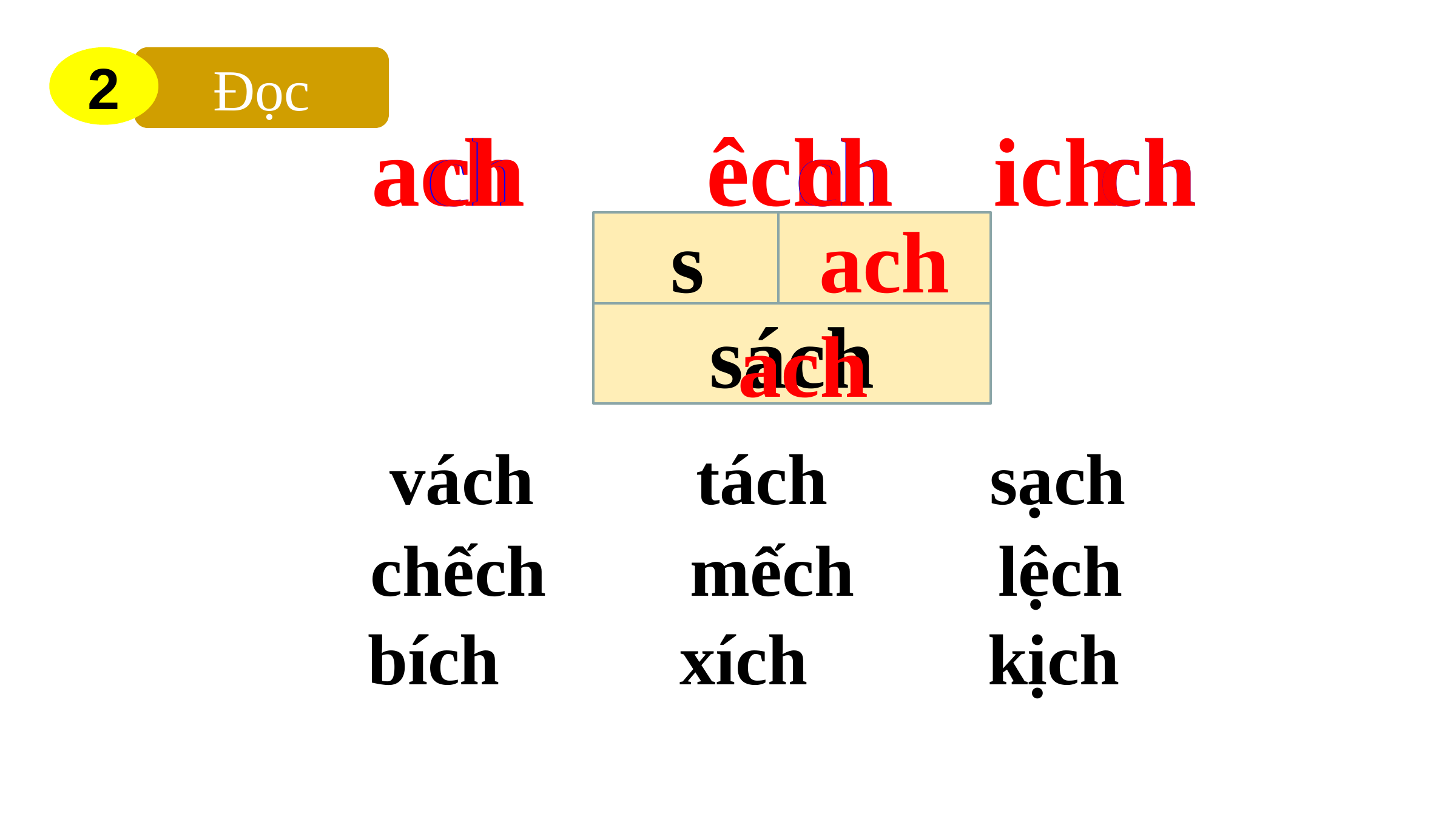

2
Đọc
ch
ach       êch      ich
ch
ch
ch
ch
ch
s
ach
sách
ach
vách         tách         sạch
chếch        mếch        lệch
 bích          xích          kịch